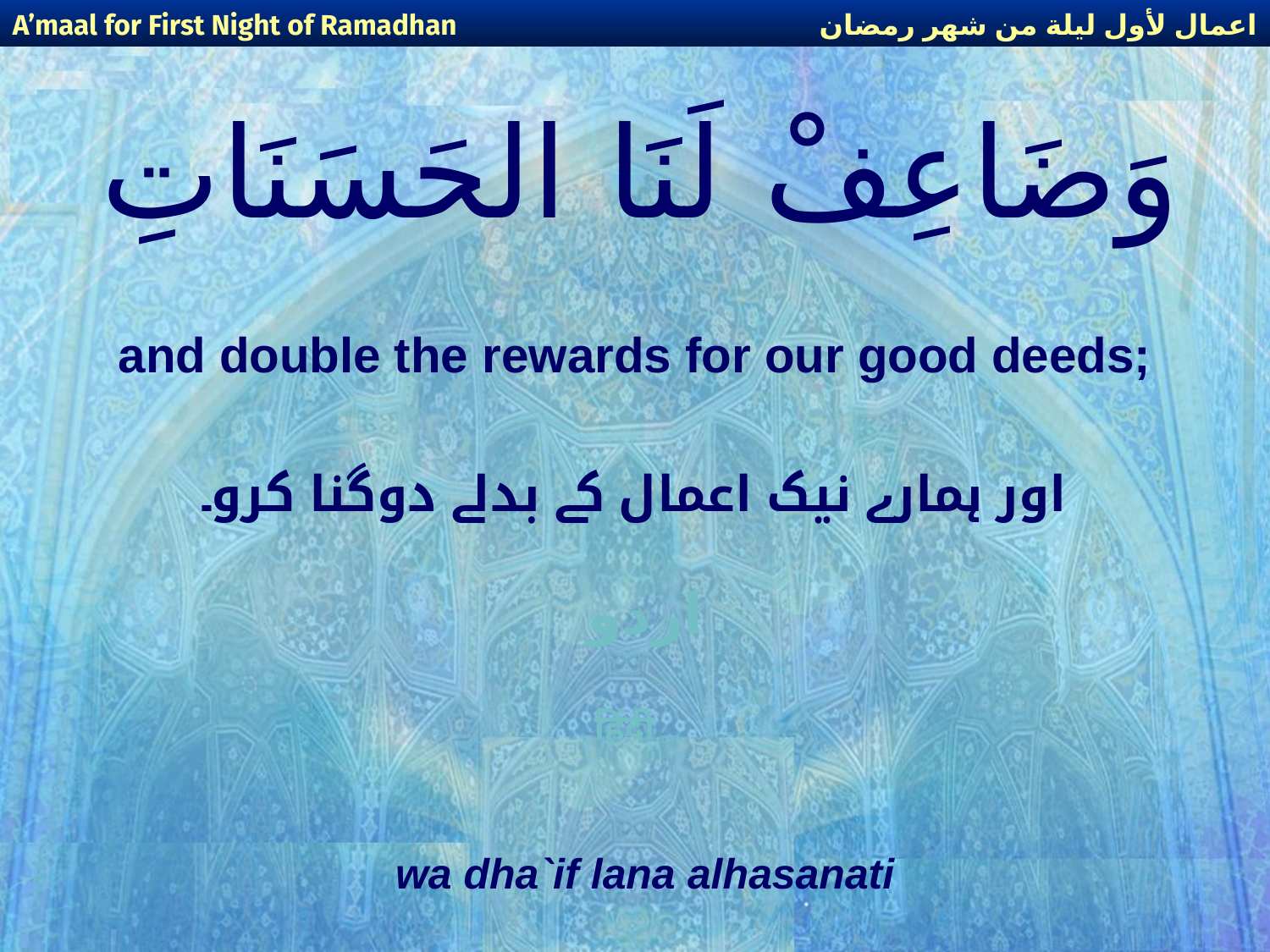

اعمال لأول ليلة من شهر رمضان
A’maal for First Night of Ramadhan
# وَضَاعِفْ لَنَا الحَسَنَاتِ
and double the rewards for our good deeds;

اور ہمارے نیک اعمال کے بدلے دوگنا کرو۔

اردو
हिंदी
wa dha`if lana alhasanati